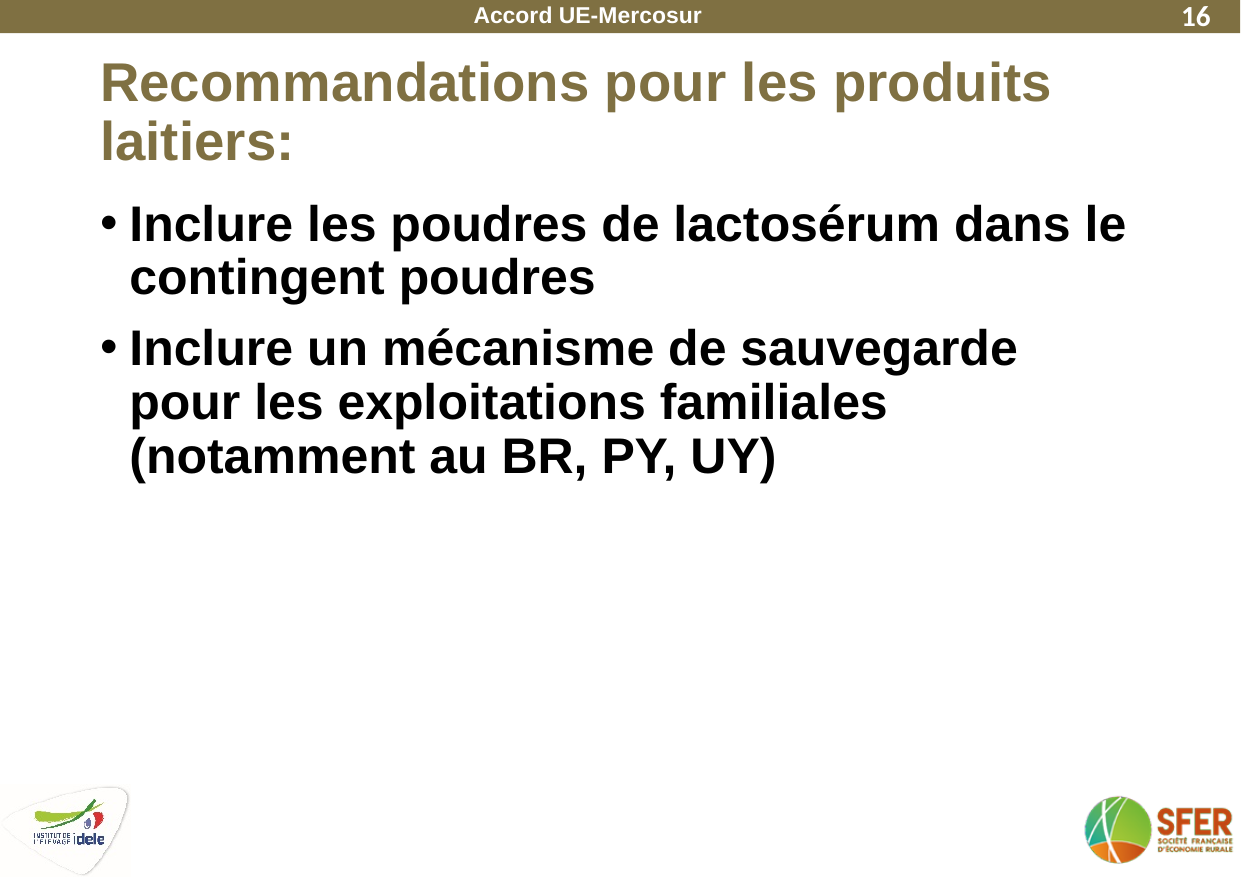

16
# Recommandations pour les produits laitiers:
Inclure les poudres de lactosérum dans le contingent poudres
Inclure un mécanisme de sauvegarde pour les exploitations familiales (notamment au BR, PY, UY)